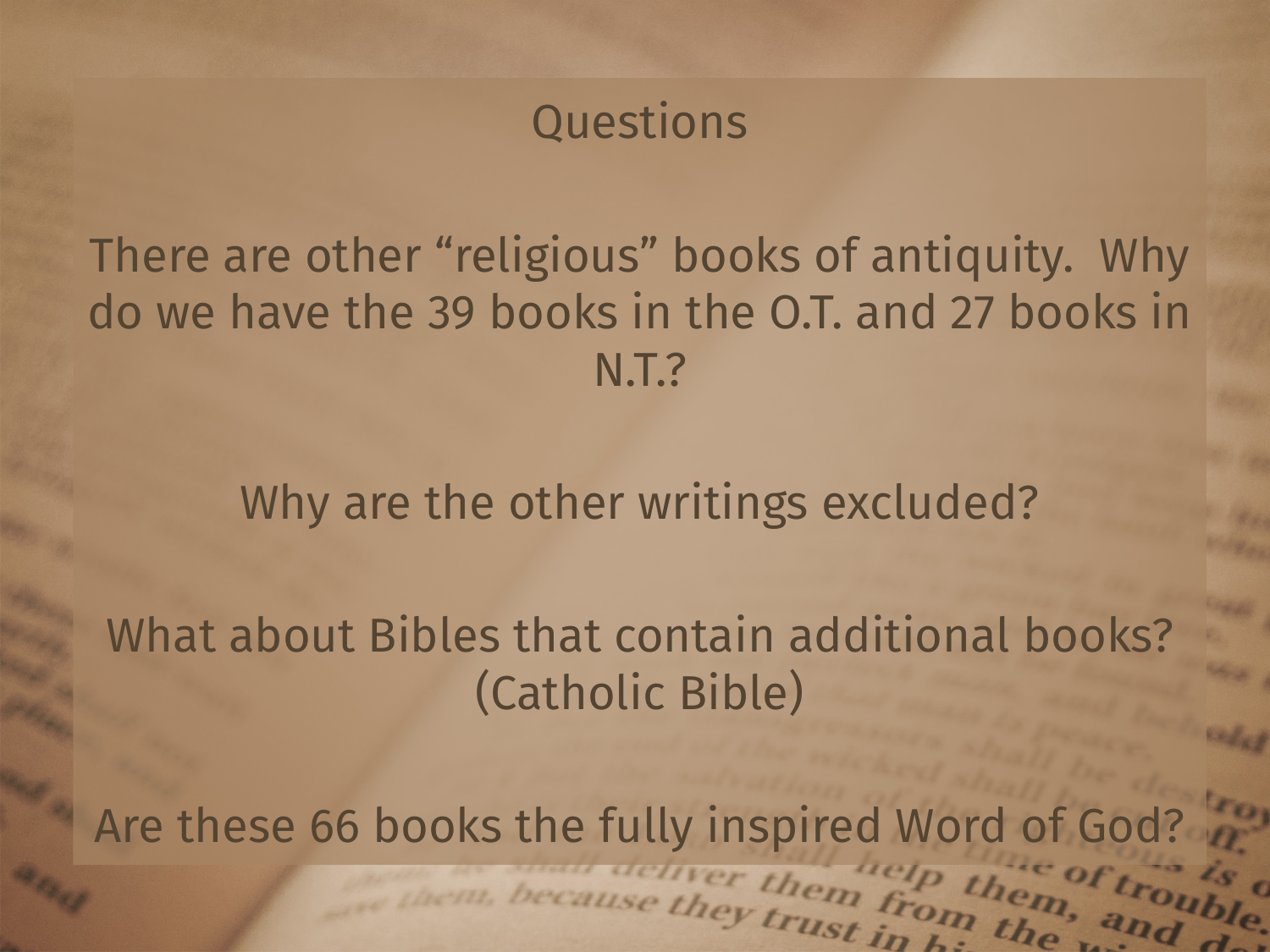

Questions

There are other “religious” books of antiquity.  Why do we have the 39 books in the O.T. and 27 books in N.T.?

Why are the other writings excluded?

What about Bibles that contain additional books? (Catholic Bible)

Are these 66 books the fully inspired Word of God?